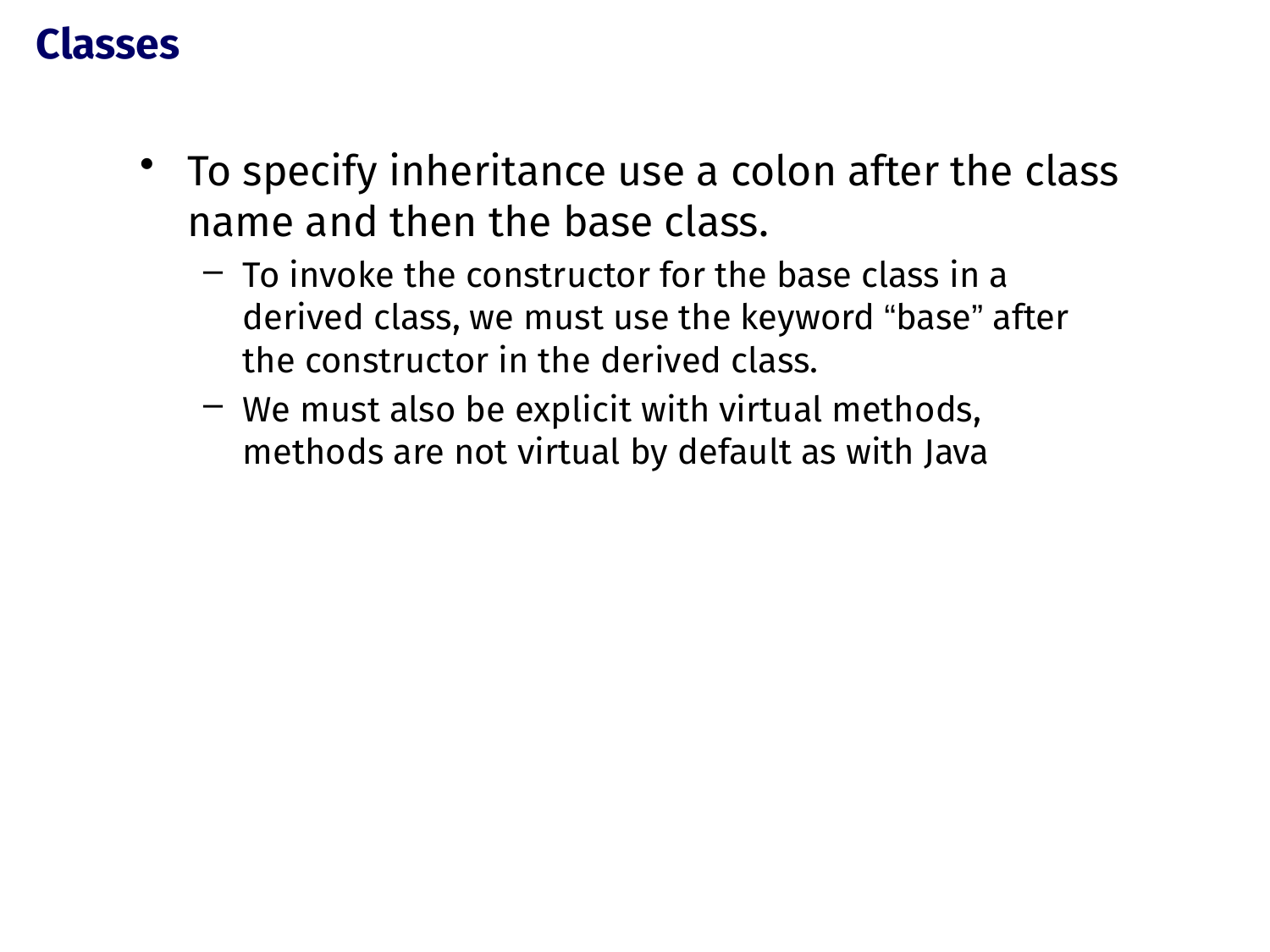

# Classes
To specify inheritance use a colon after the class name and then the base class.
To invoke the constructor for the base class in a derived class, we must use the keyword “base” after the constructor in the derived class.
We must also be explicit with virtual methods, methods are not virtual by default as with Java